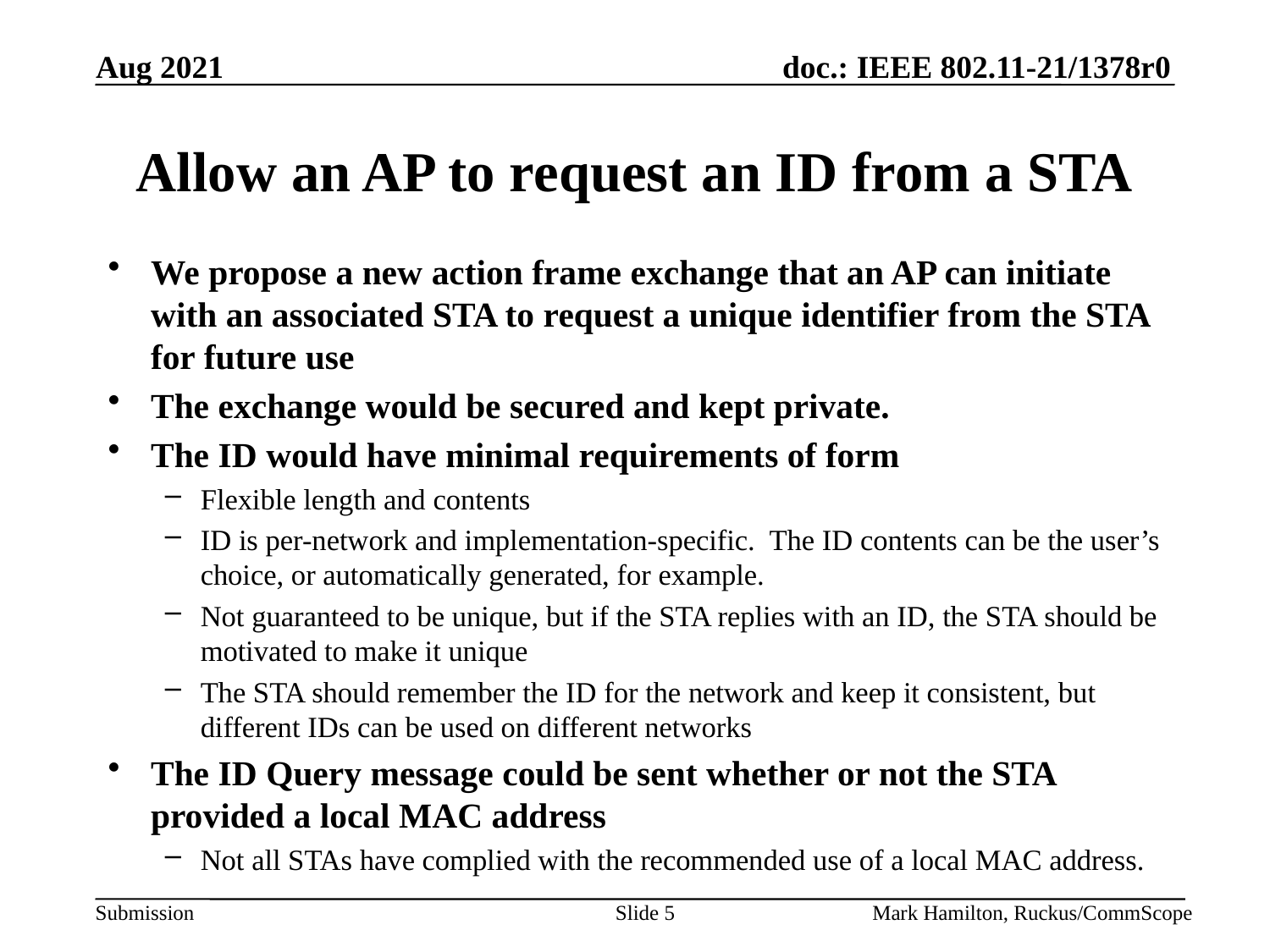

# Allow an AP to request an ID from a STA
We propose a new action frame exchange that an AP can initiate with an associated STA to request a unique identifier from the STA for future use
The exchange would be secured and kept private.
The ID would have minimal requirements of form
Flexible length and contents
ID is per-network and implementation-specific.  The ID contents can be the user’s choice, or automatically generated, for example.
Not guaranteed to be unique, but if the STA replies with an ID, the STA should be motivated to make it unique
The STA should remember the ID for the network and keep it consistent, but different IDs can be used on different networks
The ID Query message could be sent whether or not the STA provided a local MAC address
Not all STAs have complied with the recommended use of a local MAC address.